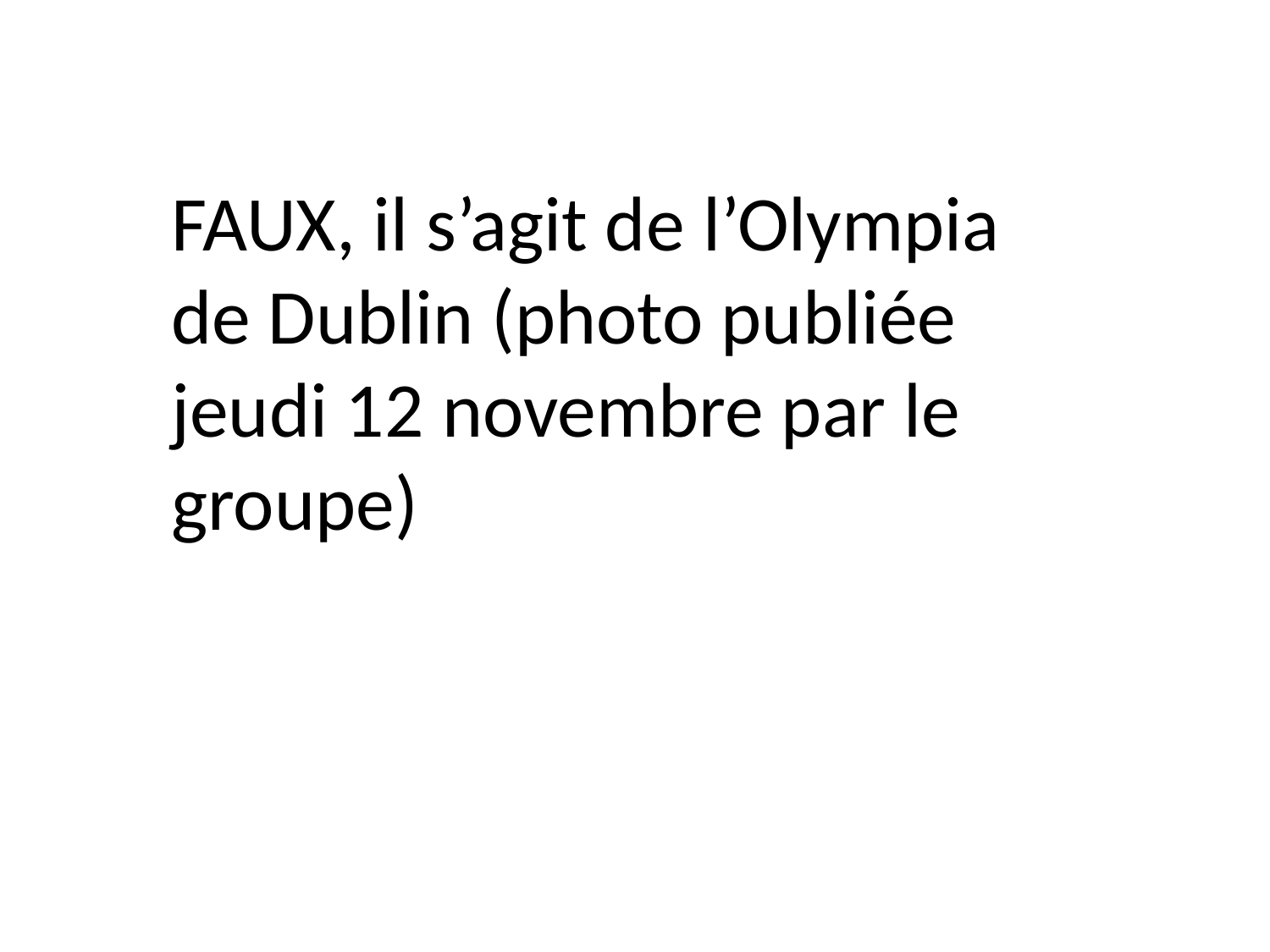

FAUX, il s’agit de l’Olympia  de Dublin (photo publiée jeudi 12 novembre par le groupe)